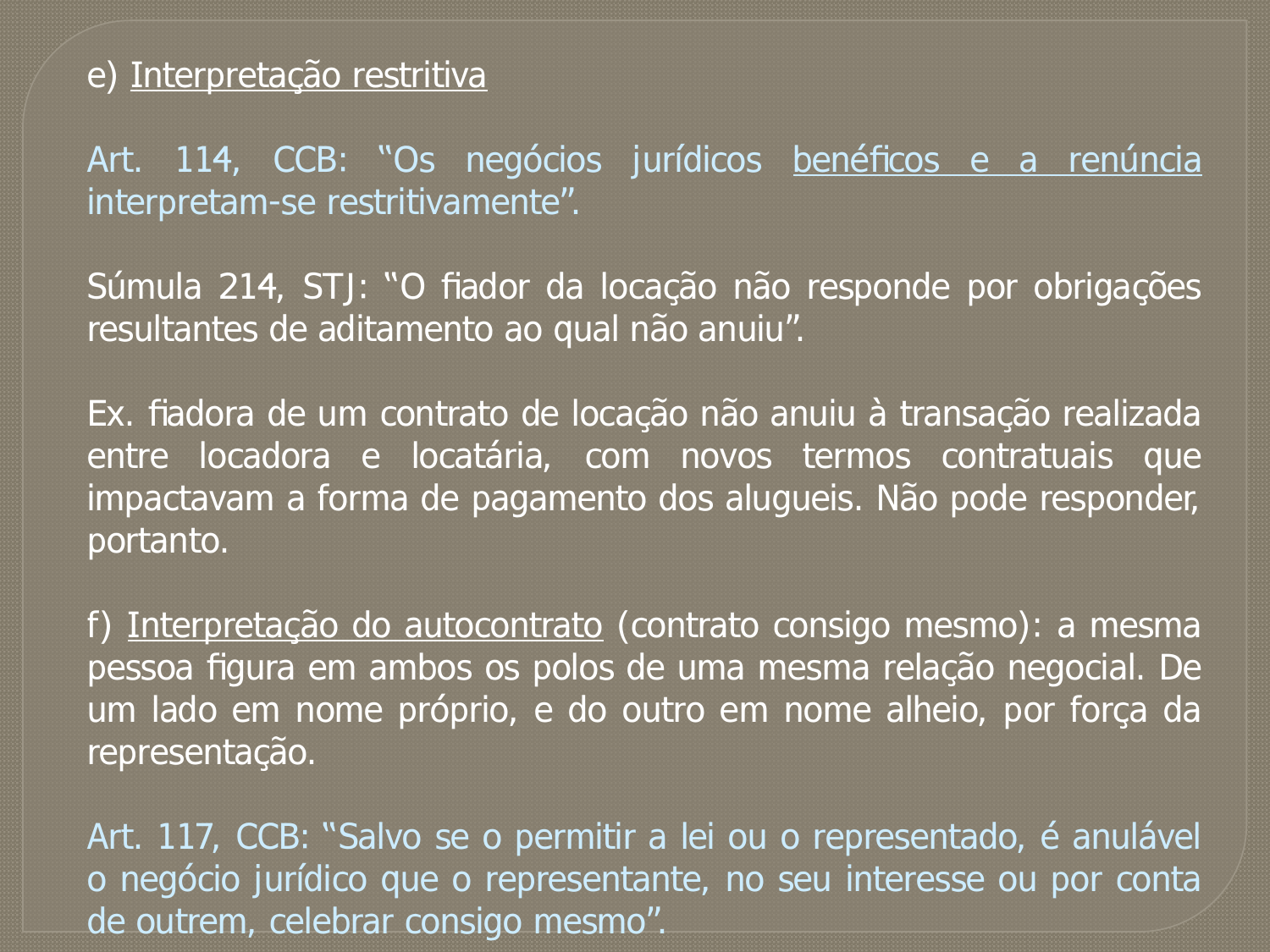

e) Interpretação restritiva

Art. 114, CCB: “Os negócios jurídicos benéficos e a renúncia interpretam-se restritivamente”.

Súmula 214, STJ: “O fiador da locação não responde por obrigações resultantes de aditamento ao qual não anuiu”.

Ex. fiadora de um contrato de locação não anuiu à transação realizada entre locadora e locatária, com novos termos contratuais que impactavam a forma de pagamento dos alugueis. Não pode responder, portanto.

f) Interpretação do autocontrato (contrato consigo mesmo): a mesma pessoa figura em ambos os polos de uma mesma relação negocial. De um lado em nome próprio, e do outro em nome alheio, por força da representação.

Art. 117, CCB: “Salvo se o permitir a lei ou o representado, é anulável o negócio jurídico que o representante, no seu interesse ou por conta de outrem, celebrar consigo mesmo”.